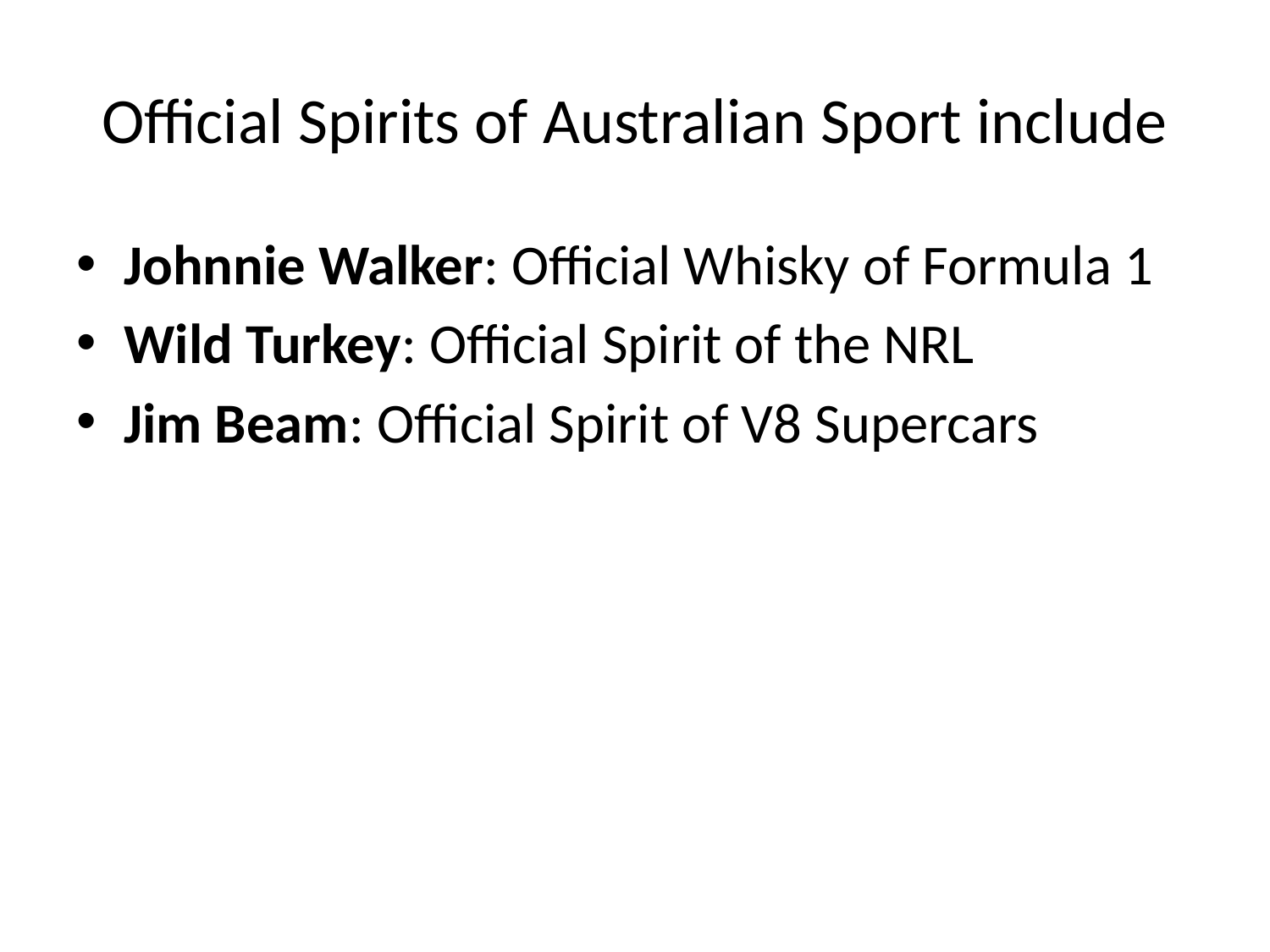

# Official Spirits of Australian Sport include
Johnnie Walker: Official Whisky of Formula 1
Wild Turkey: Official Spirit of the NRL
Jim Beam: Official Spirit of V8 Supercars